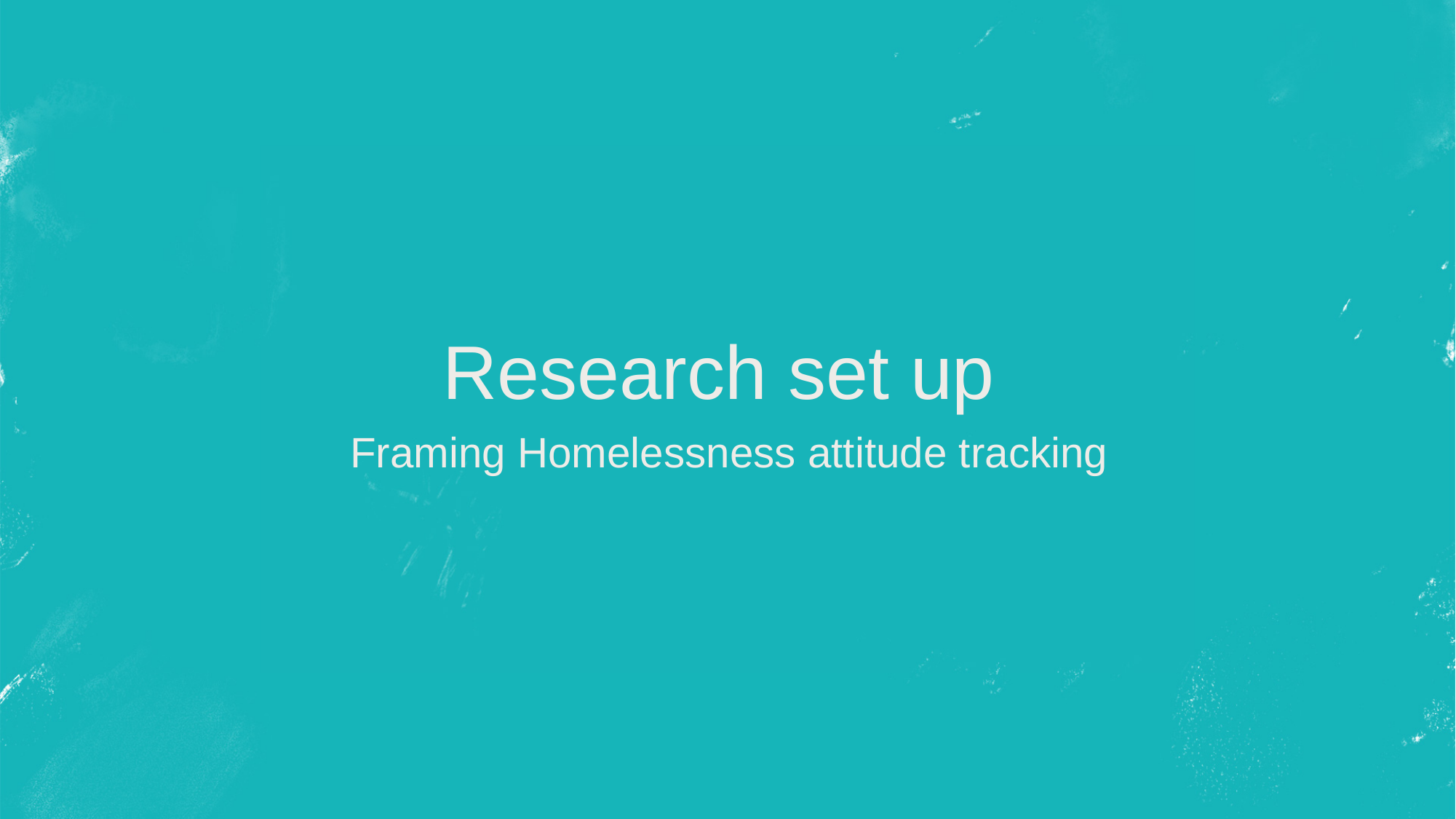

# Research set up
Framing Homelessness attitude tracking